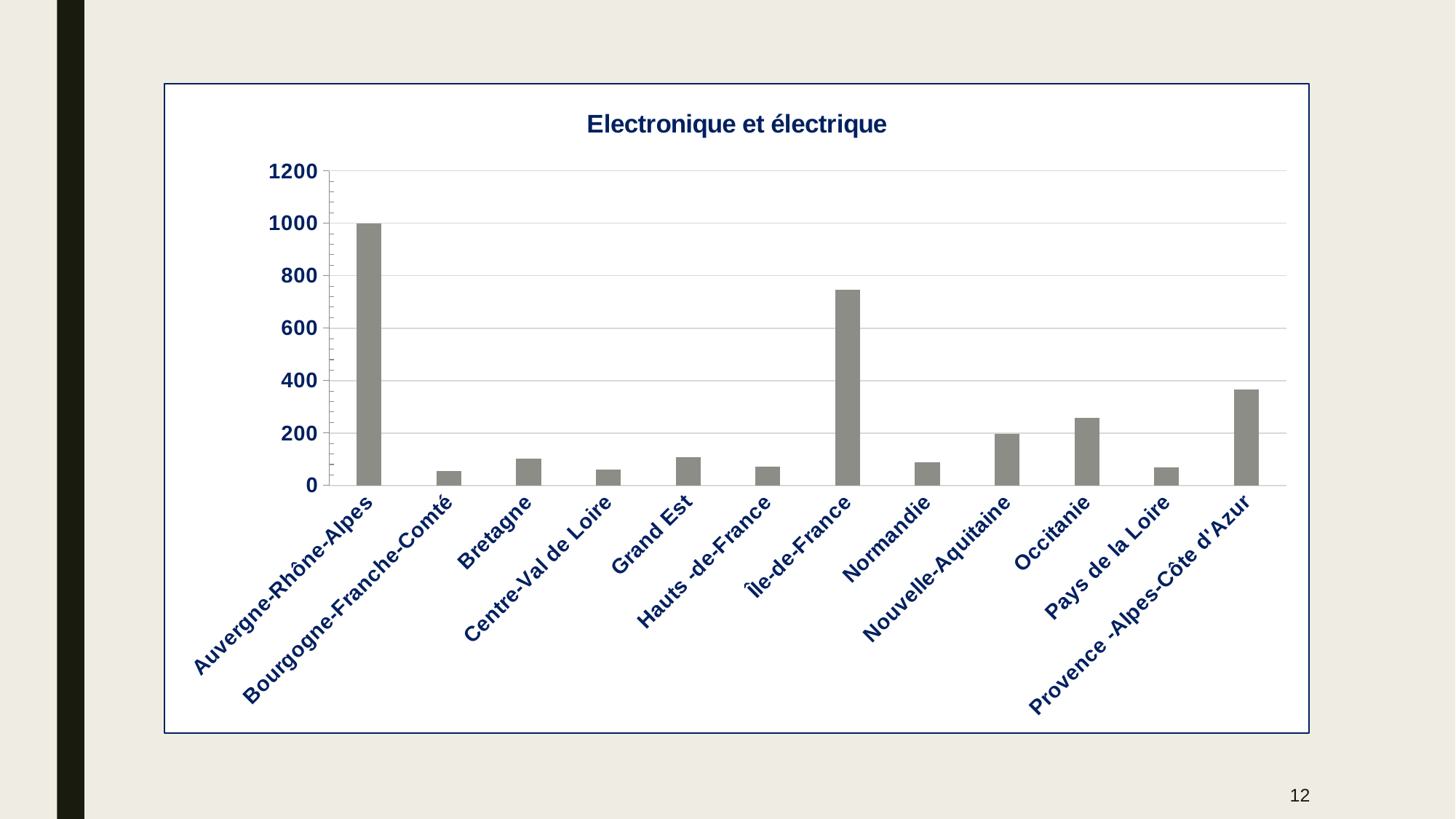

### Chart: Electronique et électrique

| Category |  |
|---|---|
| Auvergne-Rhône-Alpes | 1000.0 |
| Bourgogne-Franche-Comté | 56.0 |
| Bretagne | 103.0 |
| Centre-Val de Loire | 61.0 |
| Grand Est | 107.0 |
| Hauts -de-France | 72.0 |
| Île-de-France | 746.0 |
| Normandie | 89.0 |
| Nouvelle-Aquitaine | 196.0 |
| Occitanie | 257.0 |
| Pays de la Loire | 70.0 |
| Provence -Alpes-Côte d'Azur | 367.0 |
12